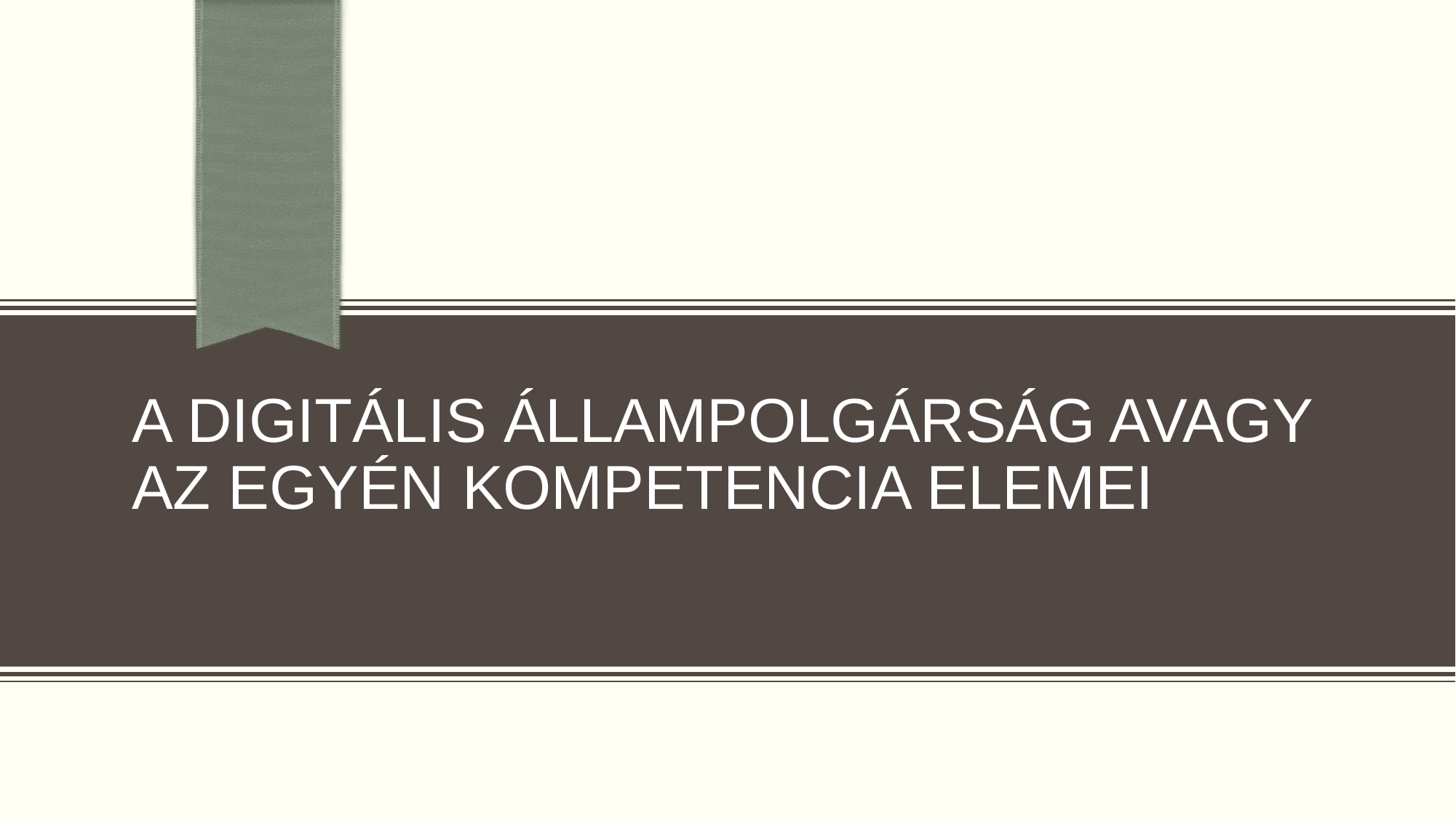

# A DIGITÁLIS ÁLLAMPOLGÁRSÁG AVAGY AZ egyén kompetencia elemei